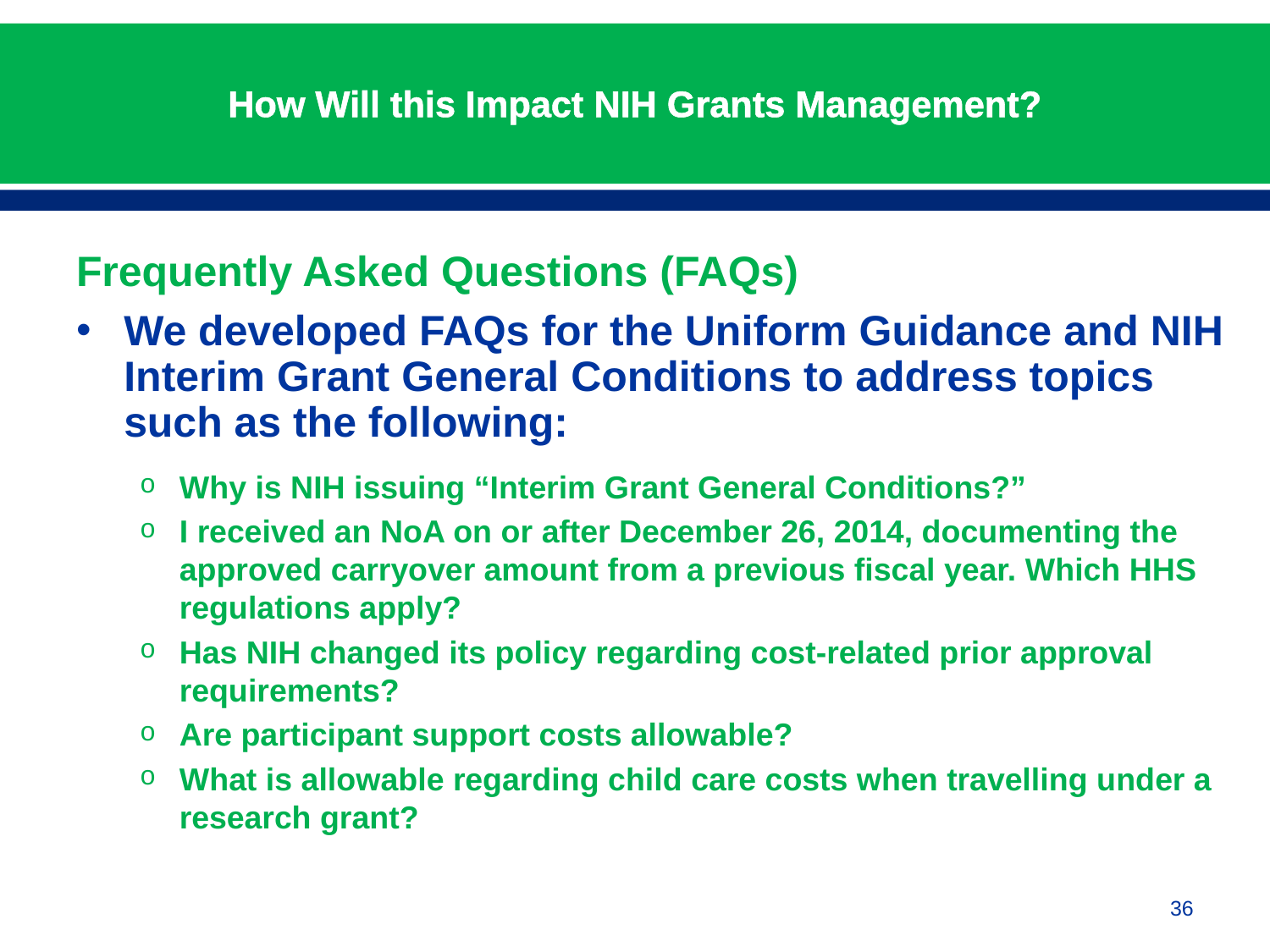

# How Will this Impact NIH Grants Management?
Frequently Asked Questions (FAQs)
We developed FAQs for the Uniform Guidance and NIH Interim Grant General Conditions to address topics such as the following:
Why is NIH issuing “Interim Grant General Conditions?”
I received an NoA on or after December 26, 2014, documenting the approved carryover amount from a previous fiscal year. Which HHS regulations apply?
Has NIH changed its policy regarding cost-related prior approval requirements?
Are participant support costs allowable?
What is allowable regarding child care costs when travelling under a research grant?
36